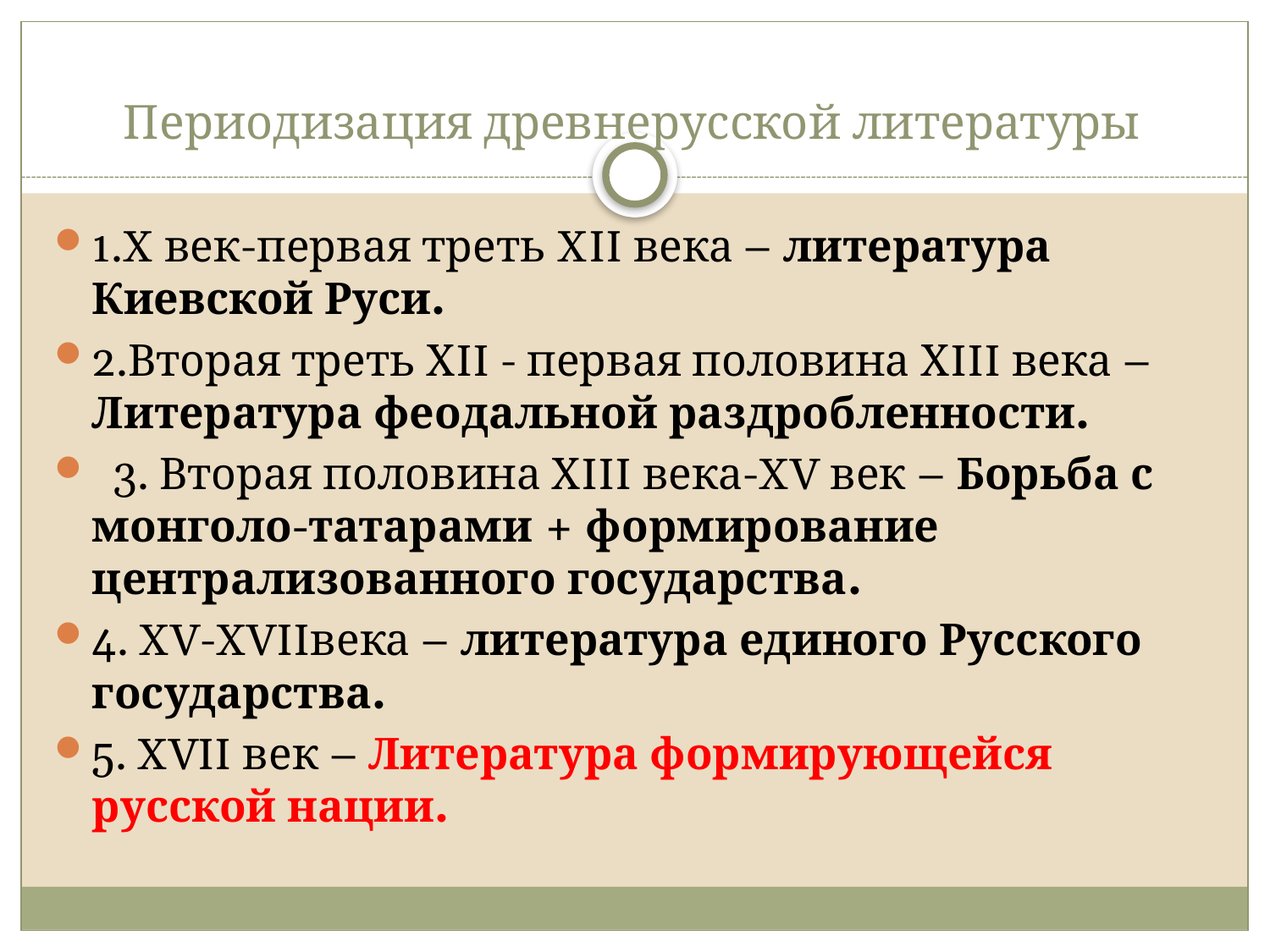

# Периодизация древнерусской литературы
1.X век-первая треть XII века – литература Киевской Руси.
2.Вторая треть ХII - первая половина ХIII века – Литература феодальной раздробленности.
  3. Вторая половина ХIII века-XV век – Борьба с монголо-татарами + формирование централизованного государства.
4. XV-XVIIвека – литература единого Русского государства.
5. XVII век – Литература формирующейся русской нации.